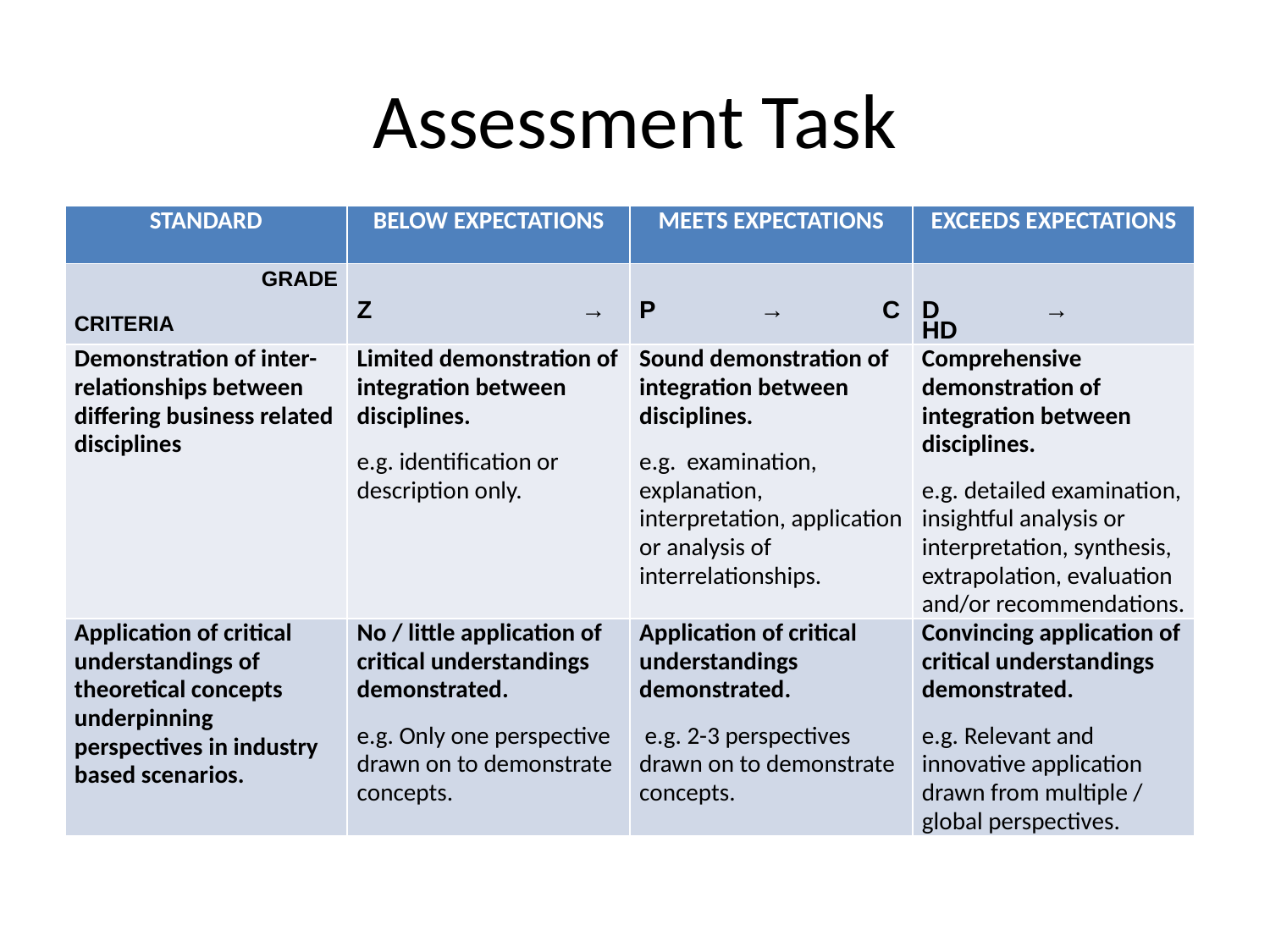

# Assessment Task
| STANDARD | BELOW EXPECTATIONS | MEETS EXPECTATIONS | EXCEEDS EXPECTATIONS |
| --- | --- | --- | --- |
| GRADE CRITERIA | Z → | P → C | D → HD |
| Demonstration of inter-relationships between differing business related disciplines | Limited demonstration of integration between disciplines. e.g. identification or description only. | Sound demonstration of integration between disciplines. e.g. examination, explanation, interpretation, application or analysis of interrelationships. | Comprehensive demonstration of integration between disciplines. e.g. detailed examination, insightful analysis or interpretation, synthesis, extrapolation, evaluation and/or recommendations. |
| Application of critical understandings of theoretical concepts underpinning perspectives in industry based scenarios. | No / little application of critical understandings demonstrated. e.g. Only one perspective drawn on to demonstrate concepts. | Application of critical understandings demonstrated. e.g. 2-3 perspectives drawn on to demonstrate concepts. | Convincing application of critical understandings demonstrated. e.g. Relevant and innovative application drawn from multiple / global perspectives. |